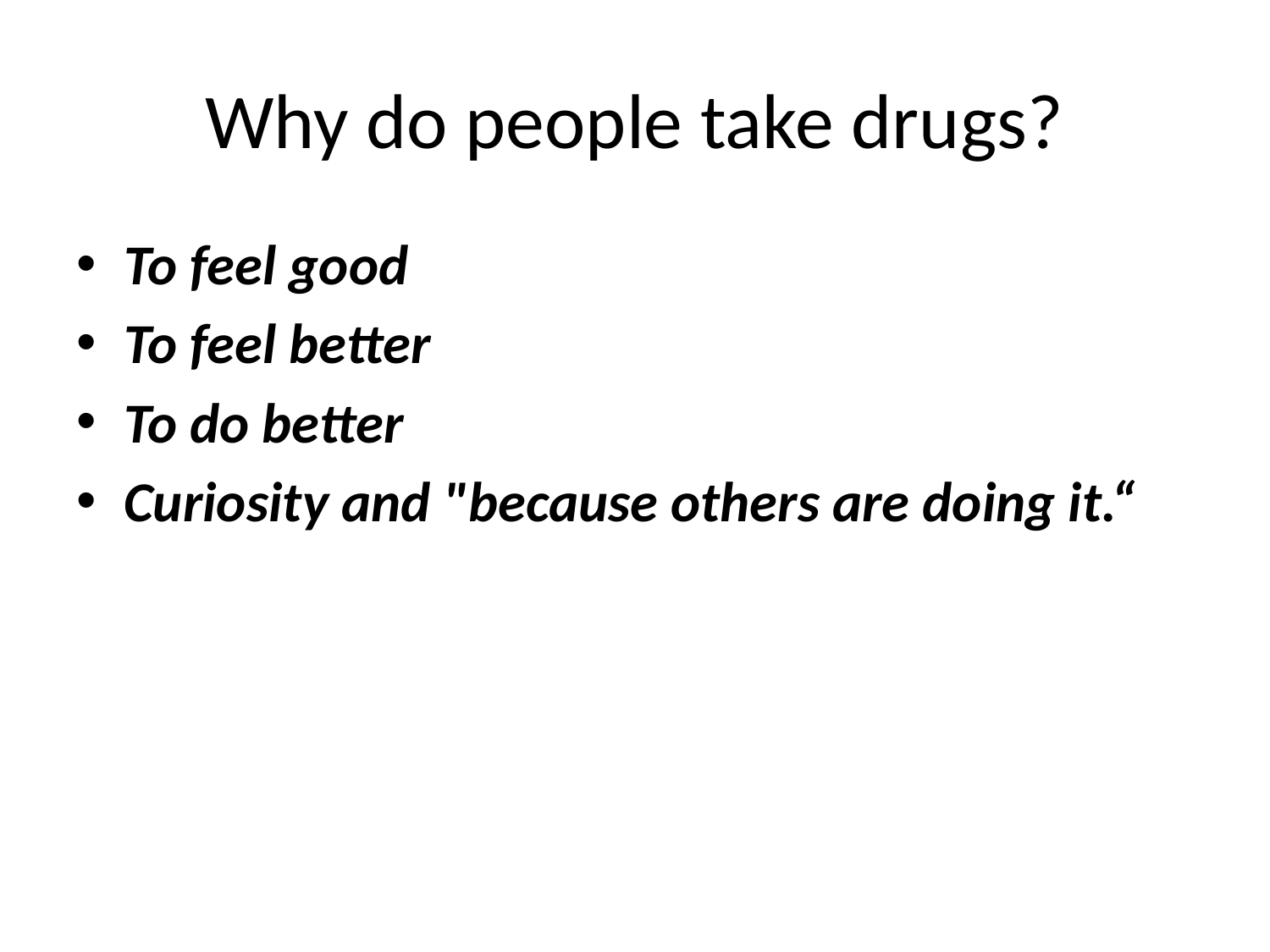

# Why do people take drugs?
To feel good
To feel better
To do better
Curiosity and "because others are doing it.“